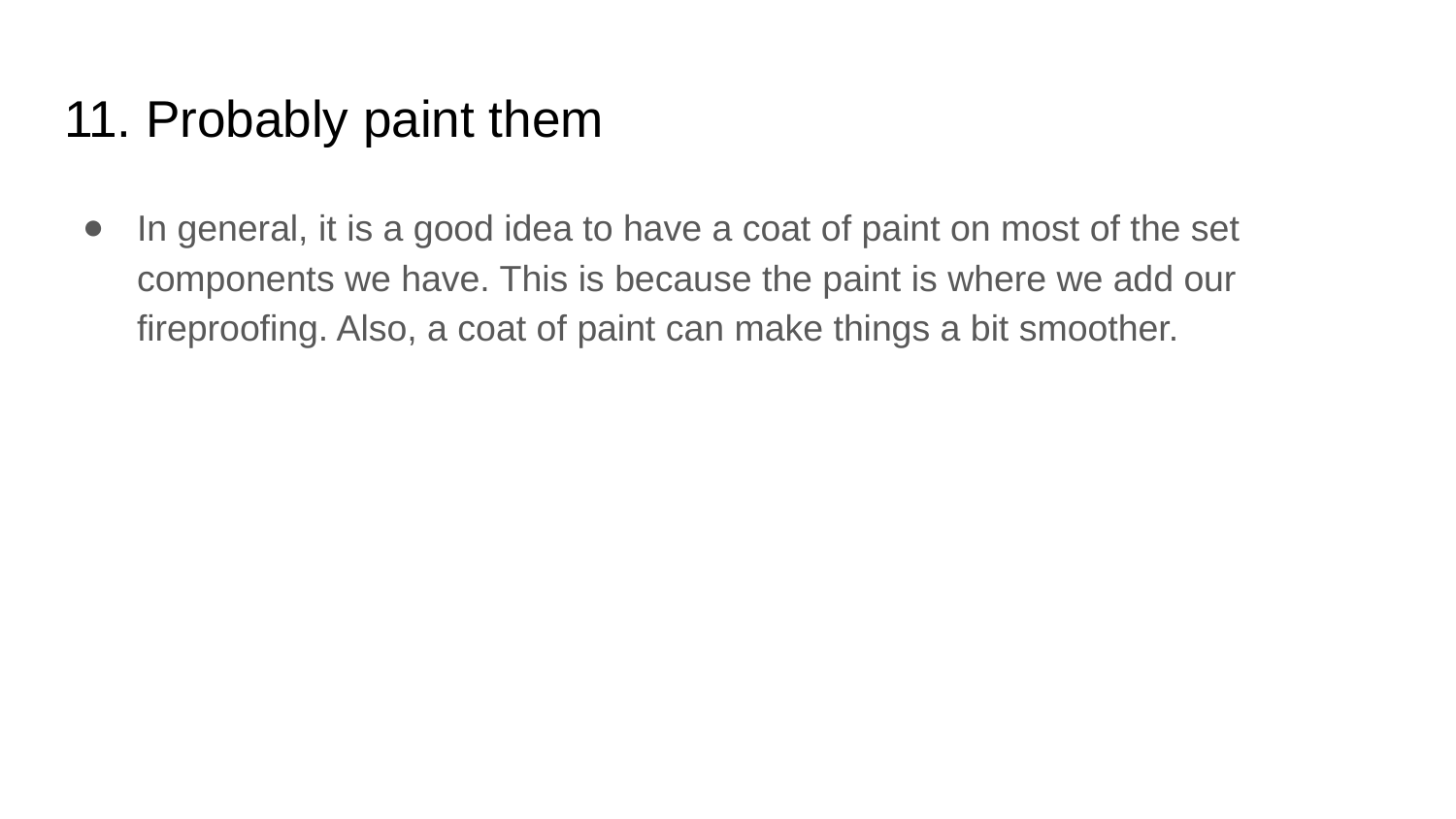

# 11. Probably paint them
In general, it is a good idea to have a coat of paint on most of the set components we have. This is because the paint is where we add our fireproofing. Also, a coat of paint can make things a bit smoother.